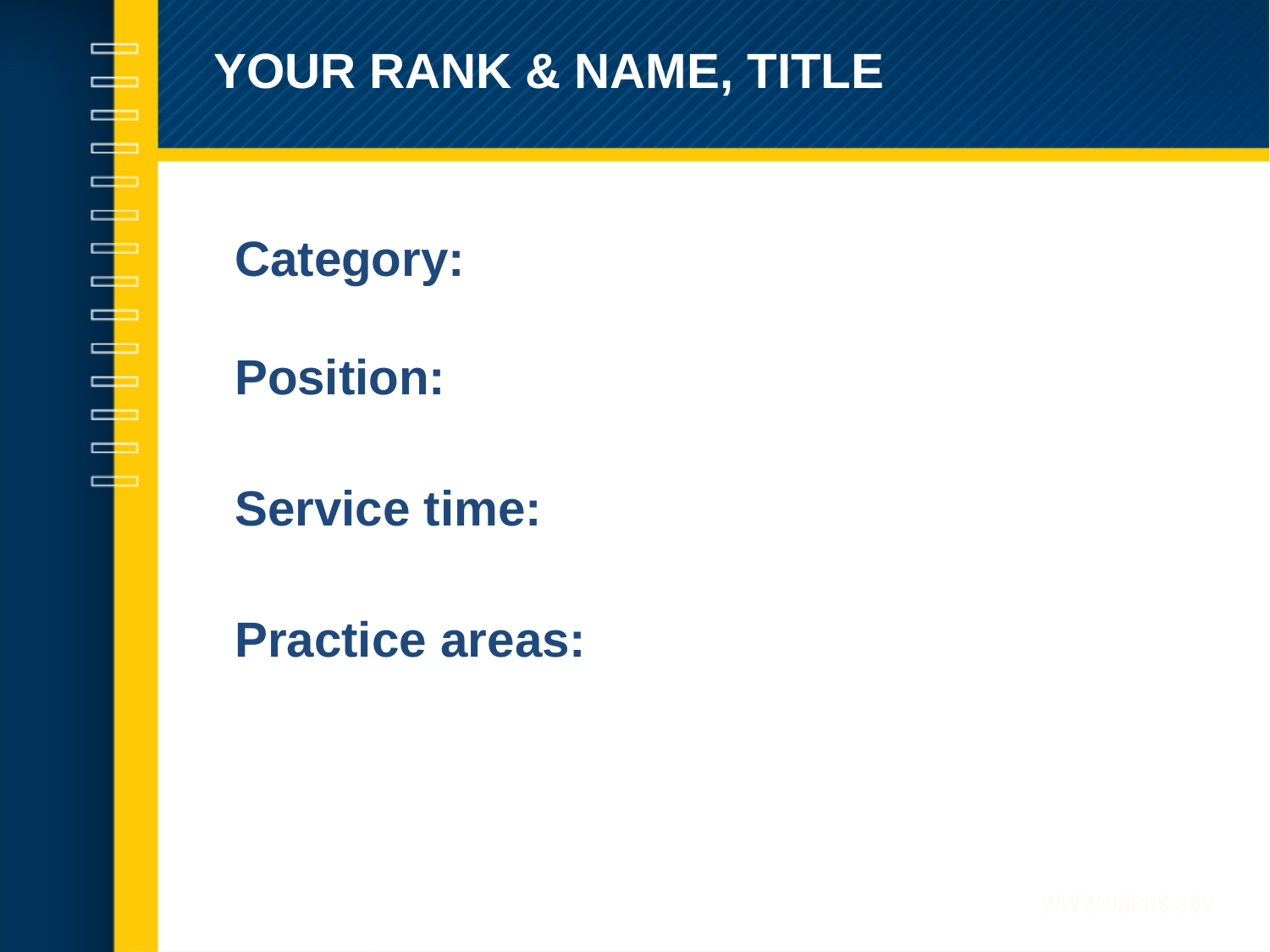

YOUR RANK & NAME, TITLE
Category:

Position:
Service time:
Practice areas:
PHOTO